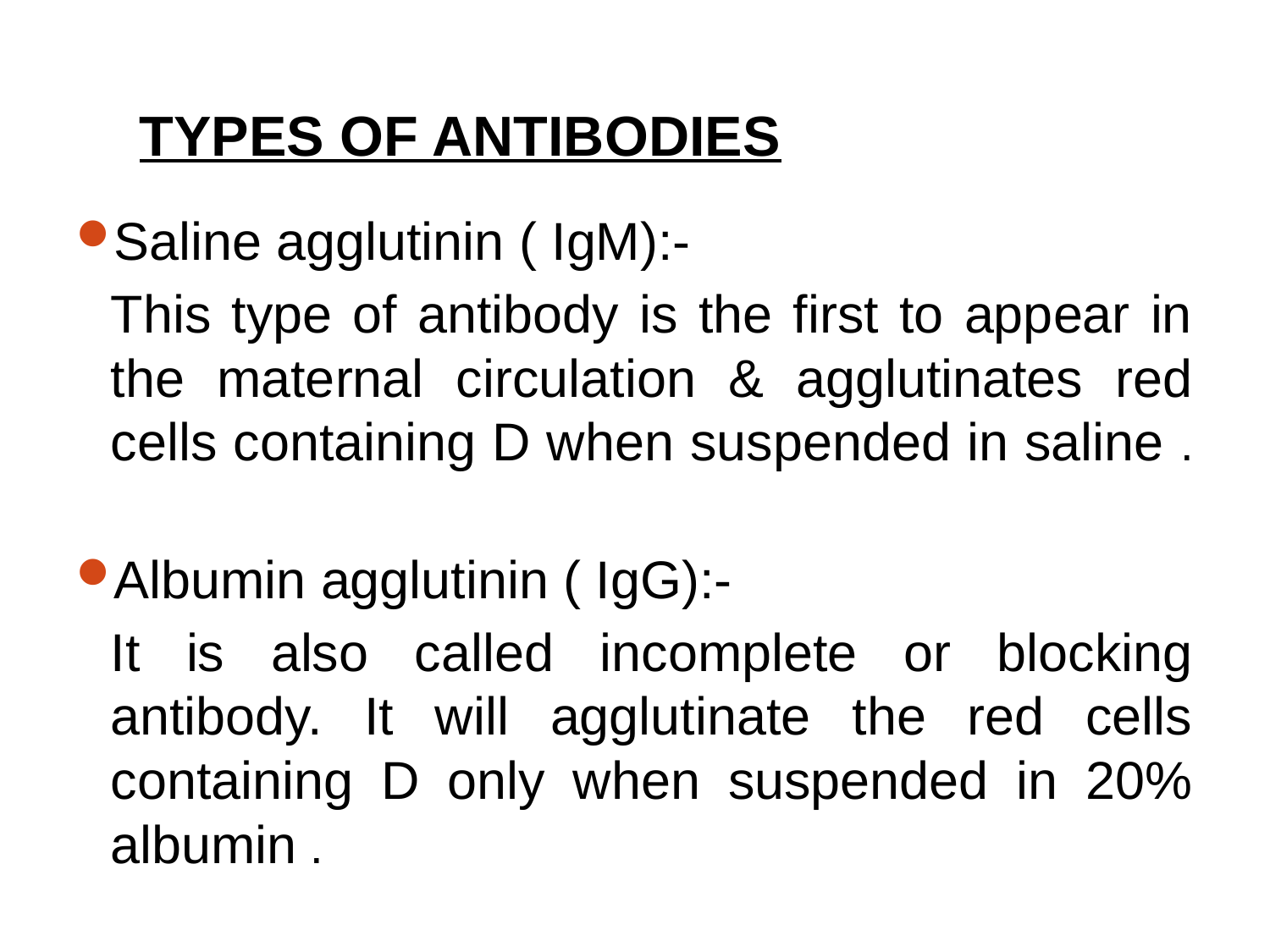

# TYPES OF ANTIBODIES
Saline agglutinin ( IgM):-
	This type of antibody is the first to appear in the maternal circulation & agglutinates red cells containing D when suspended in saline .

Albumin agglutinin ( IgG):-
	It is also called incomplete or blocking antibody. It will agglutinate the red cells containing D only when suspended in 20% albumin .
Priyanka R. Waghmare, Asst. prof. OBG Nsg, Sumnadeep Nursing college, SVDU